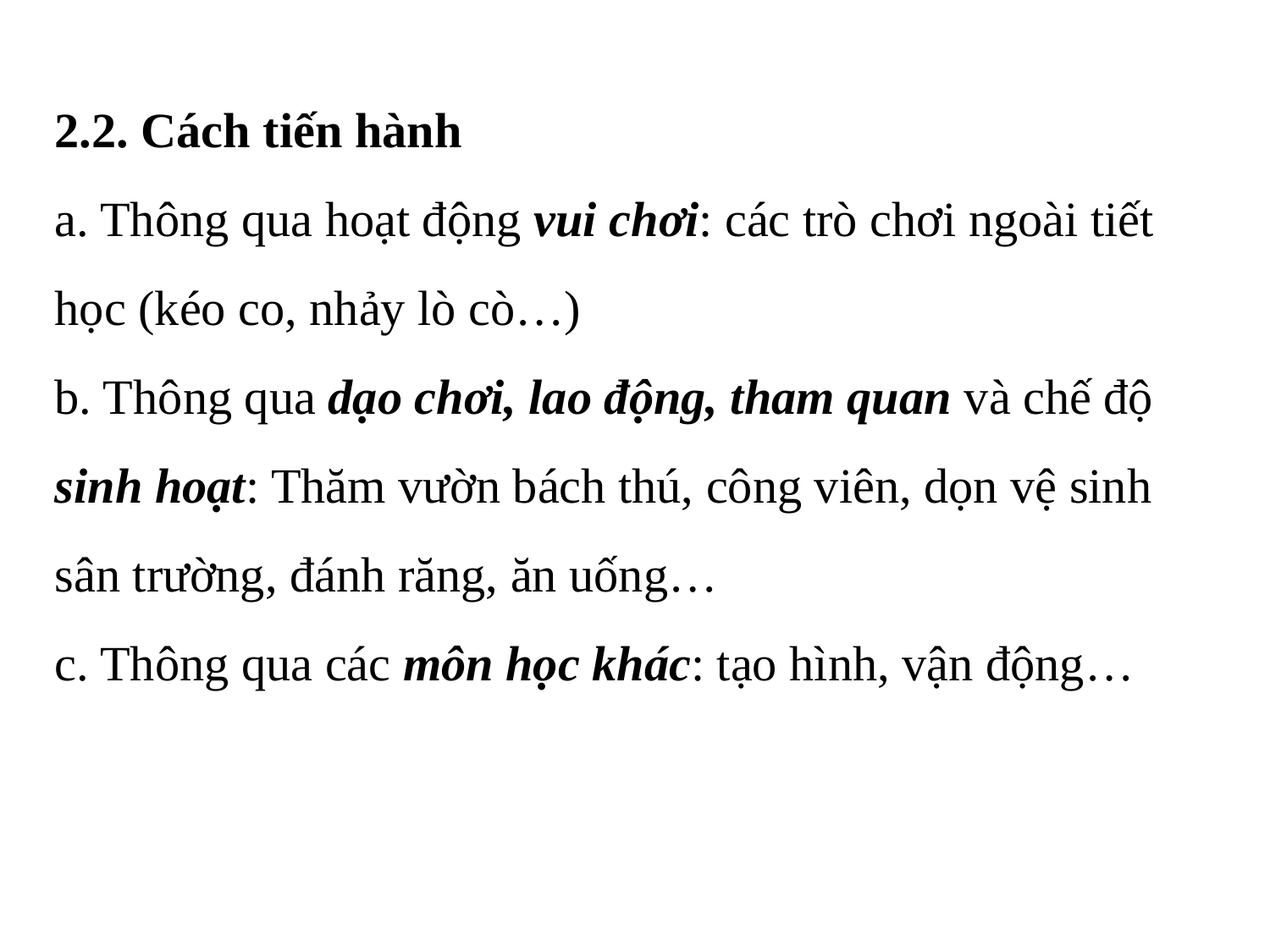

2.2. Cách tiến hành
a. Thông qua hoạt động vui chơi: các trò chơi ngoài tiết học (kéo co, nhảy lò cò…)
b. Thông qua dạo chơi, lao động, tham quan và chế độ sinh hoạt: Thăm vườn bách thú, công viên, dọn vệ sinh sân trường, đánh răng, ăn uống…
c. Thông qua các môn học khác: tạo hình, vận động…